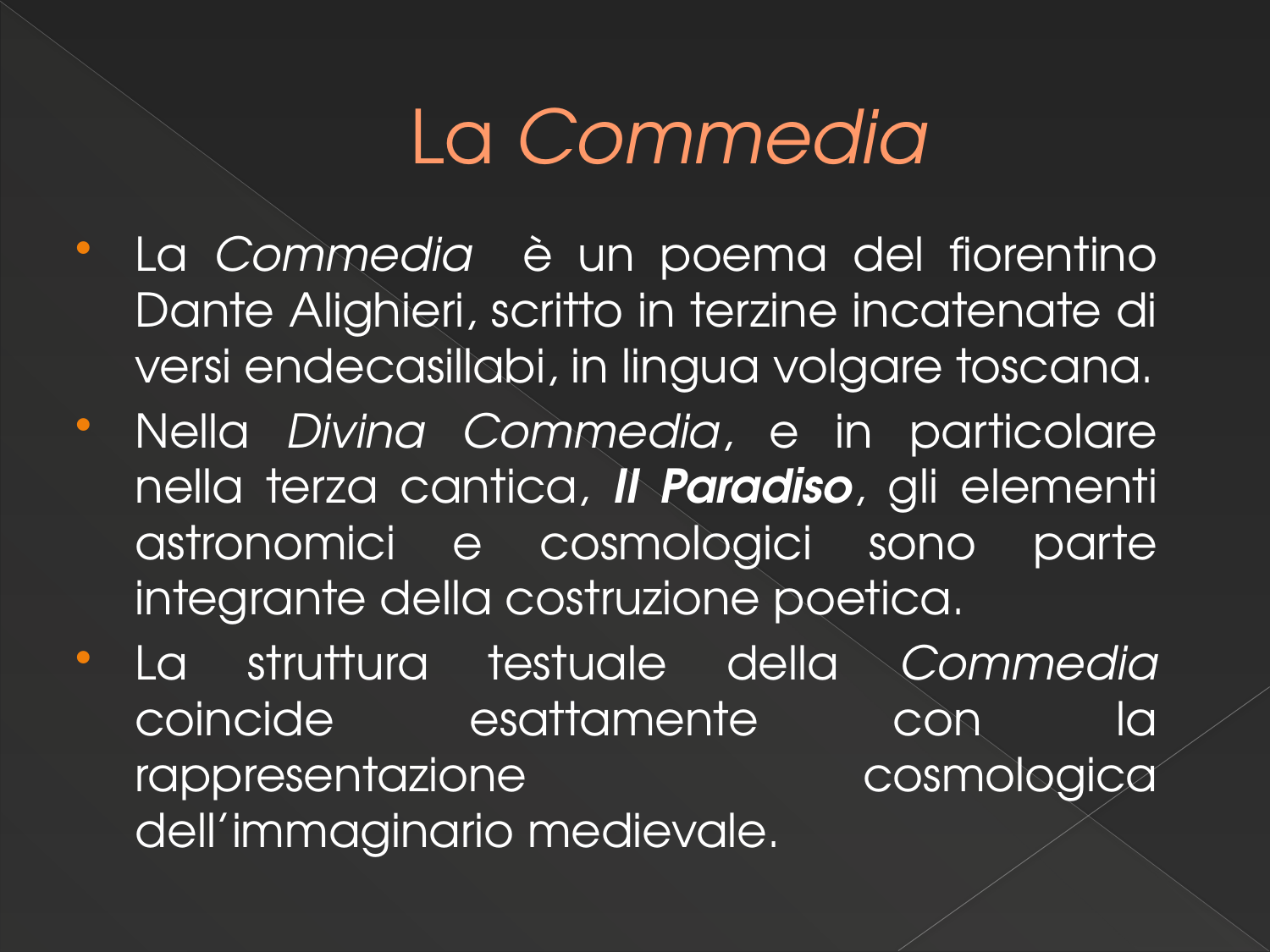

# La Commedia
La Commedia  è un poema del fiorentino Dante Alighieri, scritto in terzine incatenate di versi endecasillabi, in lingua volgare toscana.
Nella Divina Commedia, e in particolare nella terza cantica, Il Paradiso, gli elementi astronomici e cosmologici sono parte integrante della costruzione poetica.
La struttura testuale della Commedia coincide esattamente con la rappresentazione cosmologica dell’immaginario medievale.